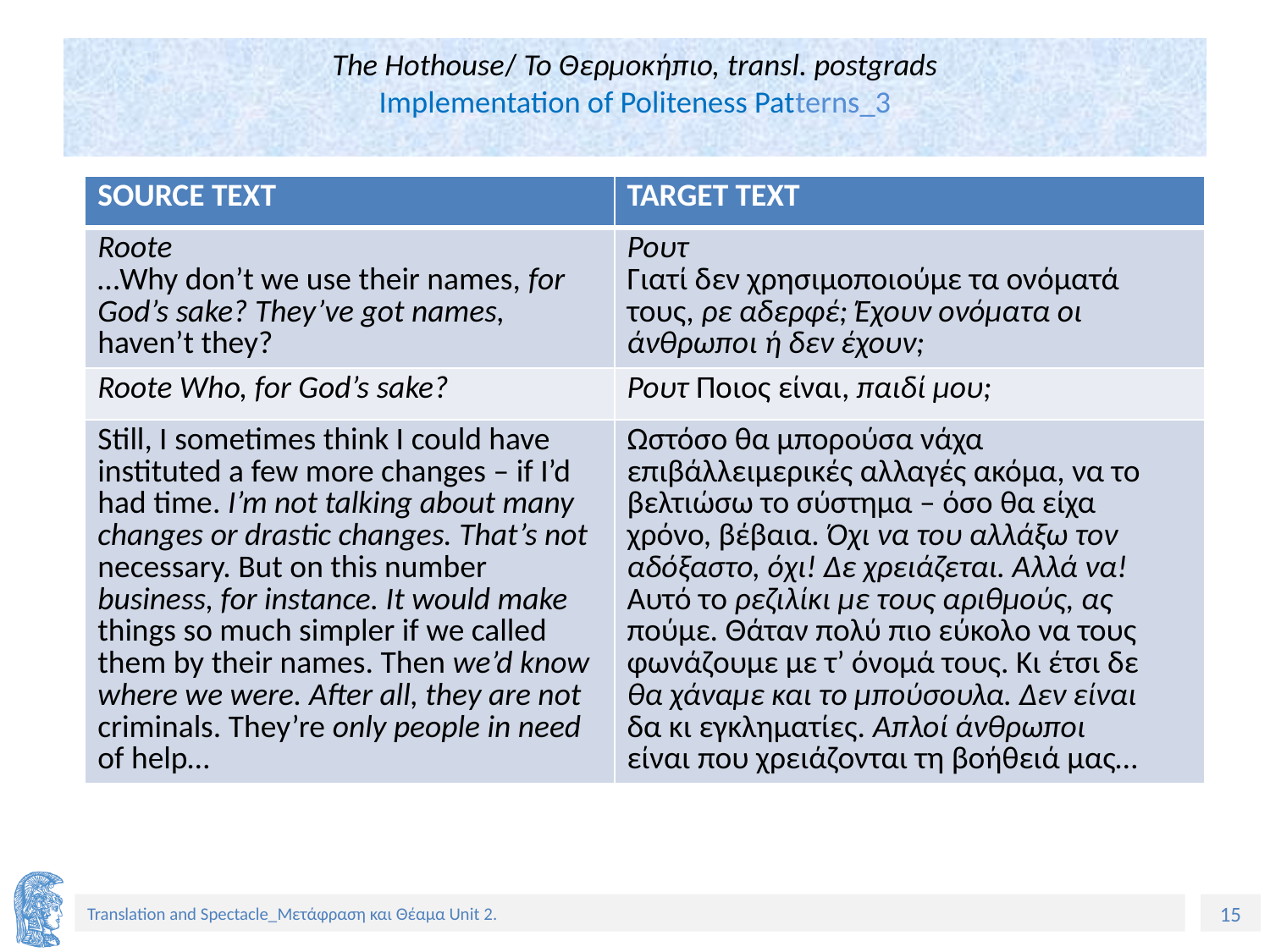

# The Hothouse/ Το Θερμοκήπιο, transl. postgrads Implementation of Politeness Patterns_3
| SOURCE TEXT | TARGET TEXT |
| --- | --- |
| Roote …Why don’t we use their names, for God’s sake? They’ve got names, haven’t they? | Ρουτ Γιατί δεν χρησιμοποιούμε τα ονόματά τους, ρε αδερφέ; Έχουν ονόματα οι άνθρωποι ή δεν έχουν; |
| Roote Who, for God’s sake? | Ρουτ Ποιος είναι, παιδί μου; |
| Still, I sometimes think I could have instituted a few more changes – if I’d had time. I’m not talking about many changes or drastic changes. That’s not necessary. But on this number business, for instance. It would make things so much simpler if we called them by their names. Then we’d know where we were. After all, they are not criminals. They’re only people in need of help… | Ωστόσο θα μπορούσα νάχα επιβάλλειμερικές αλλαγές ακόμα, να το βελτιώσω το σύστημα – όσο θα είχα χρόνο, βέβαια. Όχι να του αλλάξω τον αδόξαστο, όχι! Δε χρειάζεται. Αλλά να! Αυτό το ρεζιλίκι με τους αριθμούς, ας πούμε. Θάταν πολύ πιo εύκολο να τους φωνάζουμε με τ’ όνομά τους. Κι έτσι δε θα χάναμε και το μπούσουλα. Δεν είναι δα κι εγκληματίες. Απλοί άνθρωποι είναι που χρειάζονται τη βοήθειά μας… |